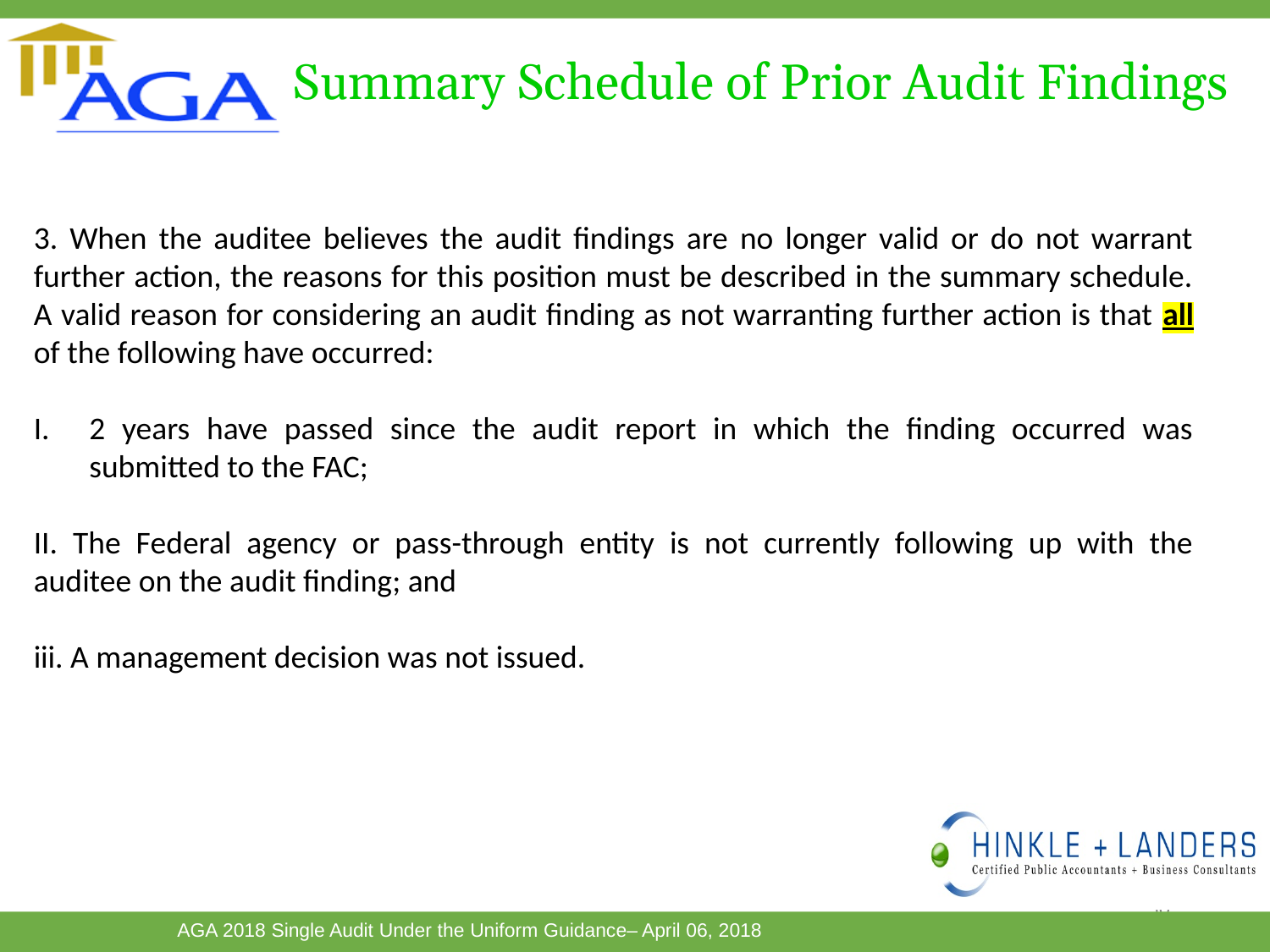

# Summary Schedule of Prior Audit Findings
3. When the auditee believes the audit findings are no longer valid or do not warrant further action, the reasons for this position must be described in the summary schedule. A valid reason for considering an audit finding as not warranting further action is that all of the following have occurred:

2 years have passed since the audit report in which the finding occurred was submitted to the FAC;

II. The Federal agency or pass-through entity is not currently following up with the auditee on the audit finding; and

iii. A management decision was not issued.
50